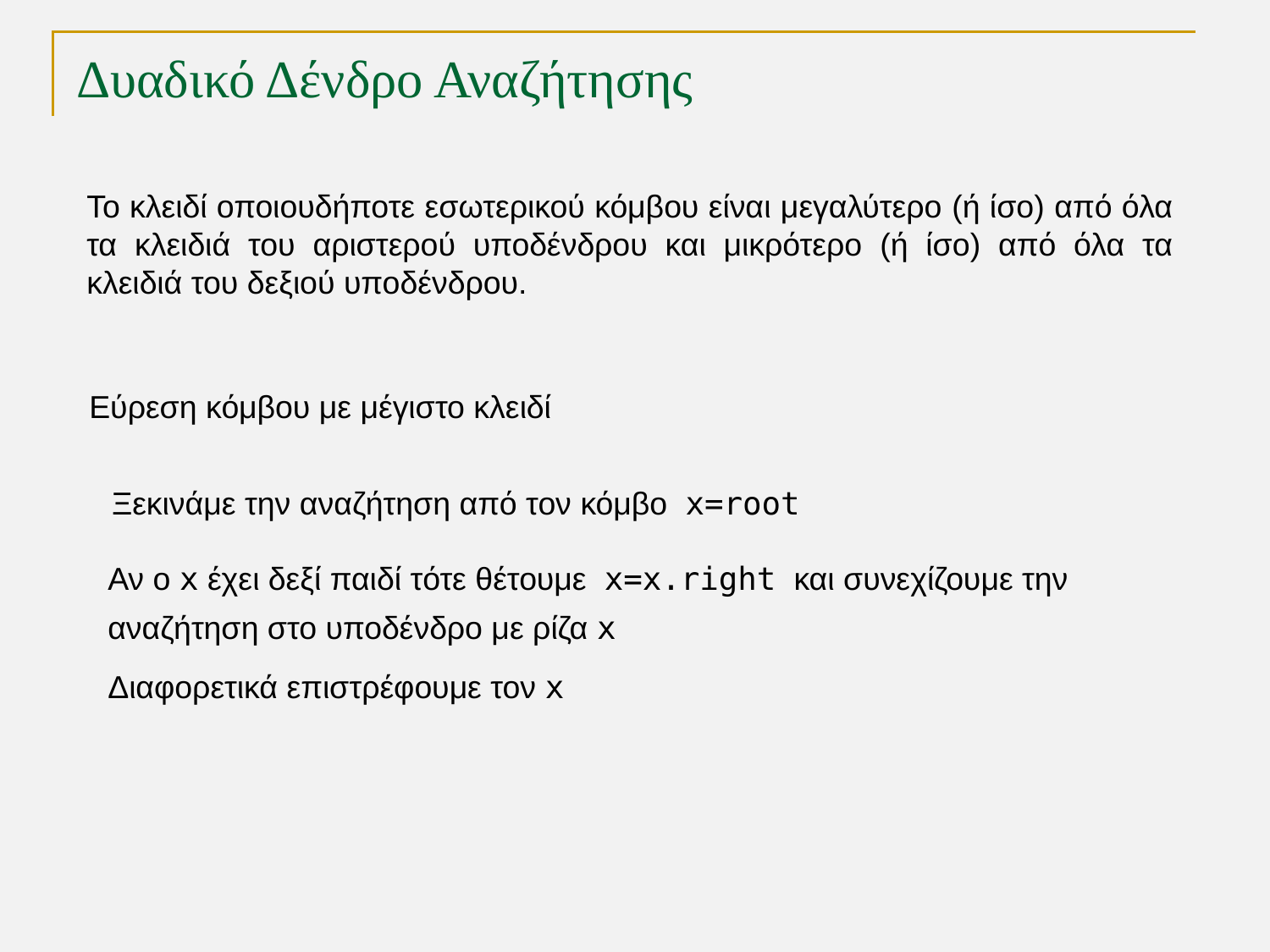

# Δυαδικό Δένδρο Αναζήτησης
Το κλειδί οποιουδήποτε εσωτερικού κόμβου είναι μεγαλύτερο (ή ίσο) από όλα τα κλειδιά του αριστερού υποδένδρου και μικρότερο (ή ίσο) από όλα τα κλειδιά του δεξιού υποδένδρου.
Εύρεση κόμβου με μέγιστο κλειδί
Ξεκινάμε την αναζήτηση από τον κόμβο  x=root
Αν ο x έχει δεξί παιδί τότε θέτουμε  x=x.right  και συνεχίζουμε την αναζήτηση στο υποδένδρο με ρίζα x
Διαφορετικά επιστρέφουμε τον x

TexPoint fonts used in EMF.
Read the TexPoint manual before you delete this box.: AAAAA